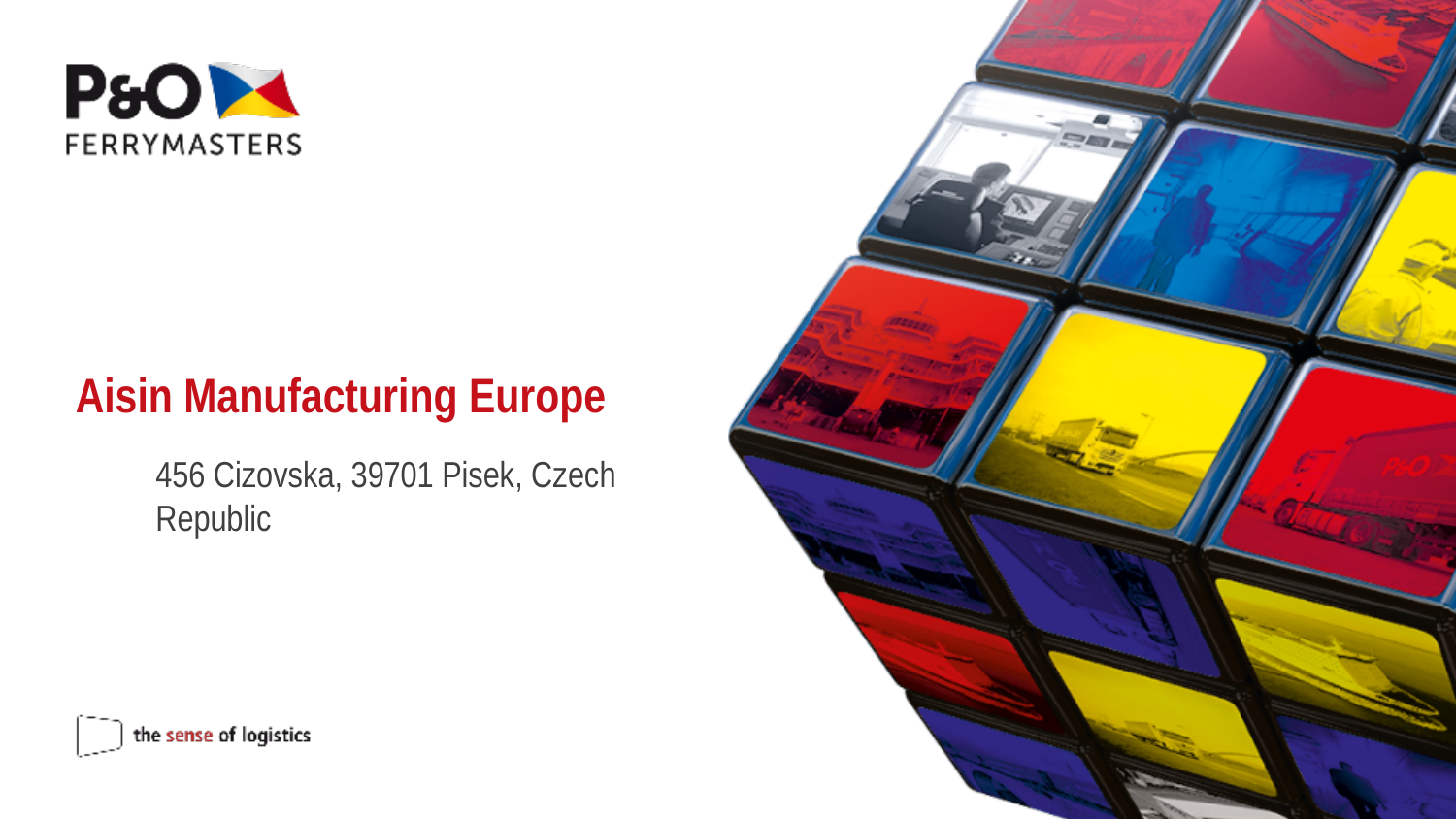

# Aisin Manufacturing Europe
456 Cizovska, 39701 Pisek, Czech Republic